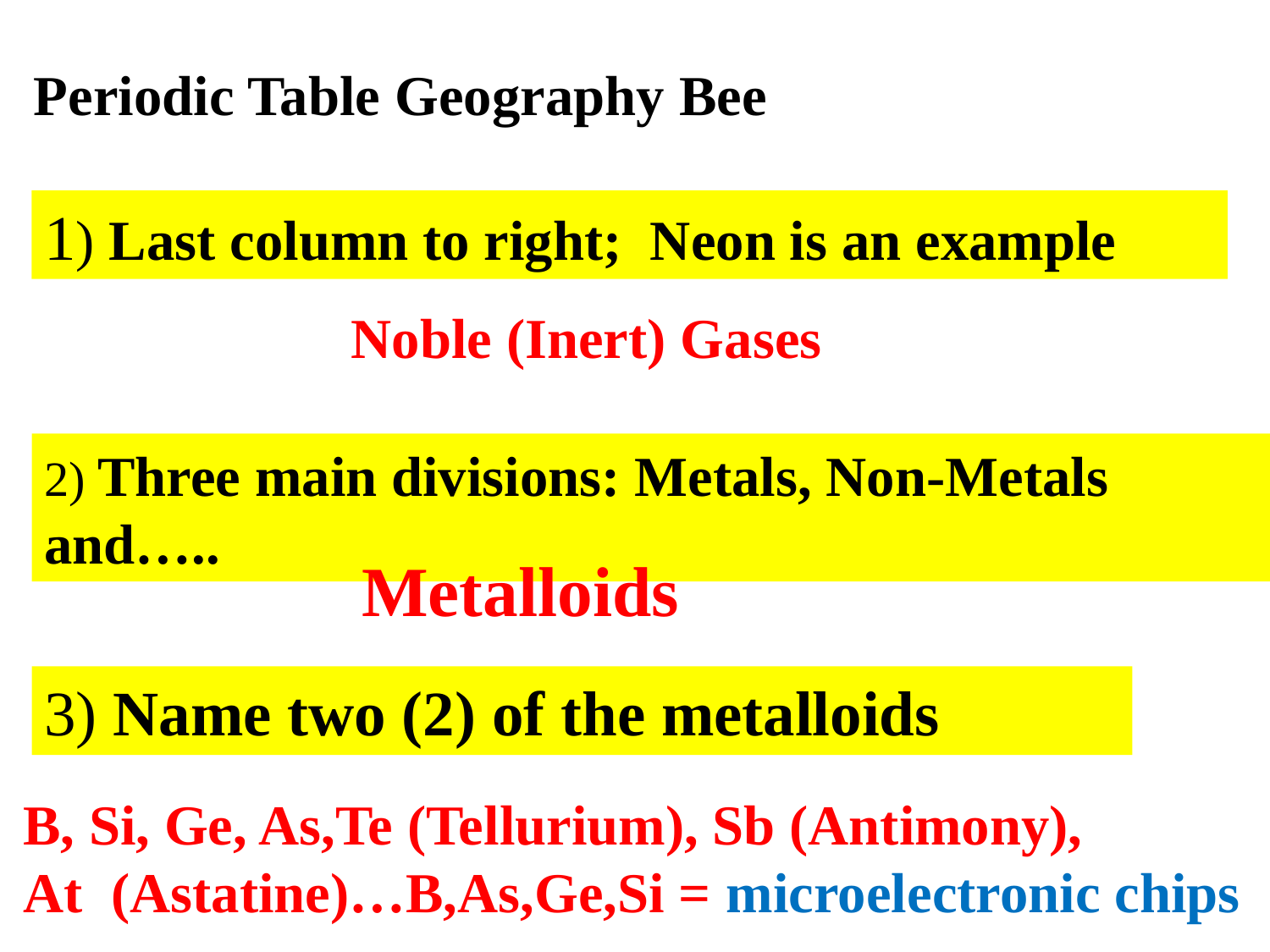

Periodic Table Geography Bee
1) Last column to right;  Neon is an example
Noble (Inert) Gases
2) Three main divisions: Metals, Non-Metals and…..
Metalloids
3) Name two (2) of the metalloids
B, Si, Ge, As,Te (Tellurium), Sb (Antimony),
At  (Astatine)…B,As,Ge,Si = microelectronic chips